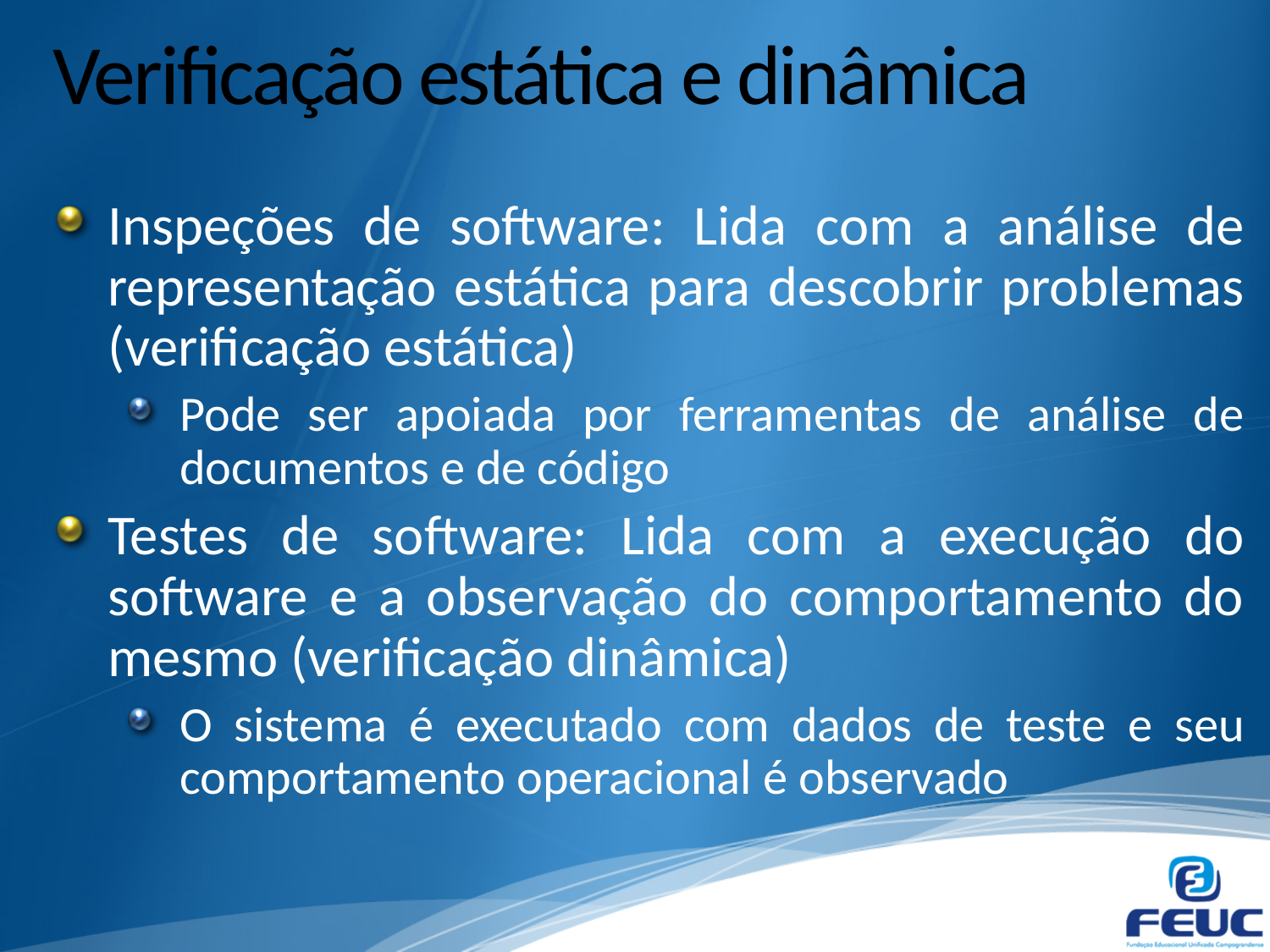

# Verificação estática e dinâmica
Inspeções de software: Lida com a análise de representação estática para descobrir problemas (verificação estática)
Pode ser apoiada por ferramentas de análise de documentos e de código
Testes de software: Lida com a execução do software e a observação do comportamento do mesmo (verificação dinâmica)
O sistema é executado com dados de teste e seu comportamento operacional é observado